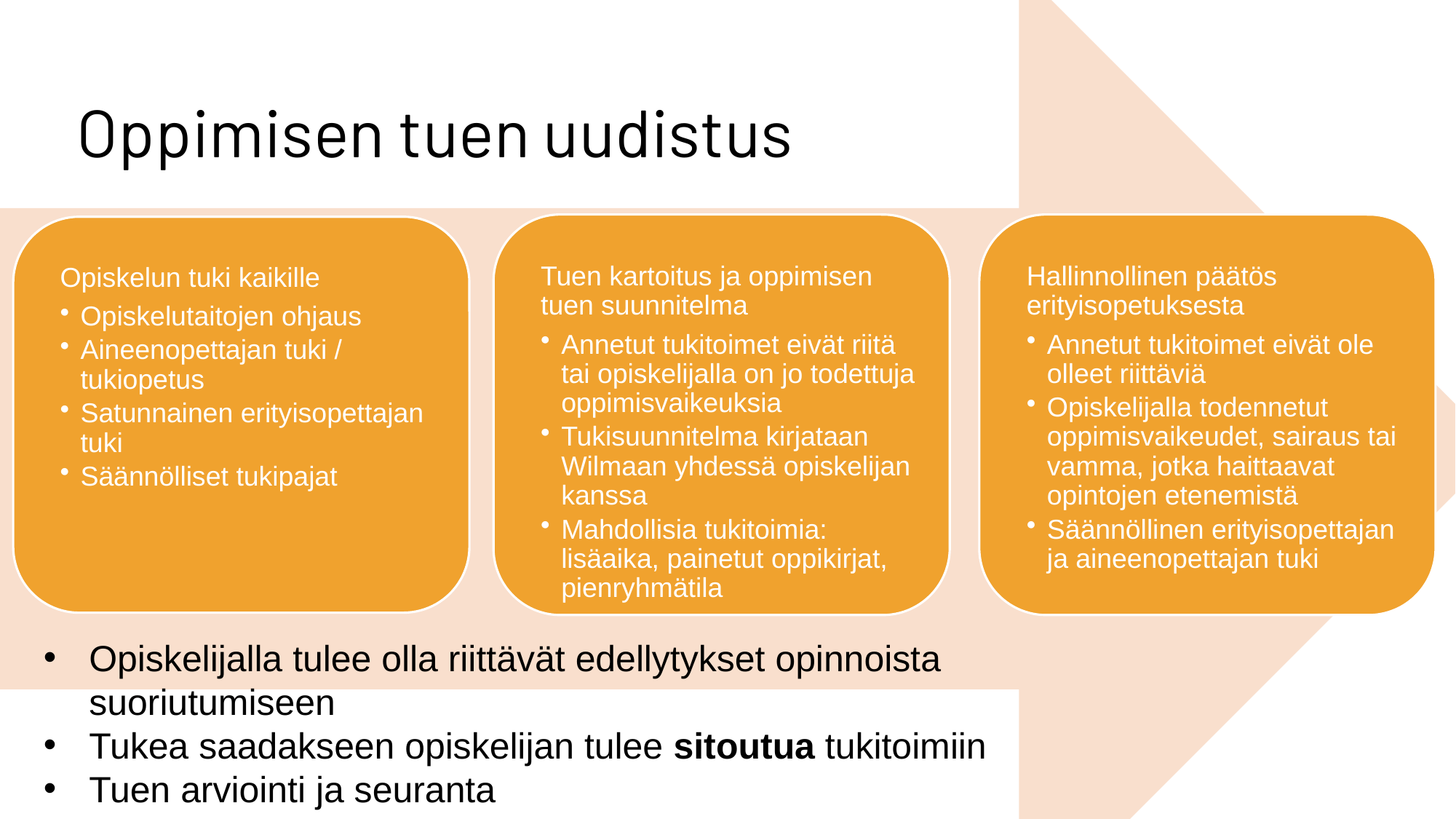

Opiskelun tuki kaikille
Opiskelutaitojen ohjaus
Aineenopettajan tuki / tukiopetus
Satunnainen erityisopettajan tuki
Säännölliset tukipajat
Tuen kartoitus ja oppimisen tuen suunnitelma
Annetut tukitoimet eivät riitä tai opiskelijalla on jo todettuja oppimisvaikeuksia
Tukisuunnitelma kirjataan Wilmaan yhdessä opiskelijan kanssa
Mahdollisia tukitoimia: lisäaika, painetut oppikirjat, pienryhmätila
Hallinnollinen päätös erityisopetuksesta
Annetut tukitoimet eivät ole olleet riittäviä
Opiskelijalla todennetut oppimisvaikeudet, sairaus tai vamma, jotka haittaavat opintojen etenemistä
Säännöllinen erityisopettajan ja aineenopettajan tuki
# Oppimisen tuen uudistus
Opiskelijalla tulee olla riittävät edellytykset opinnoista suoriutumiseen
Tukea saadakseen opiskelijan tulee sitoutua tukitoimiin
Tuen arviointi ja seuranta